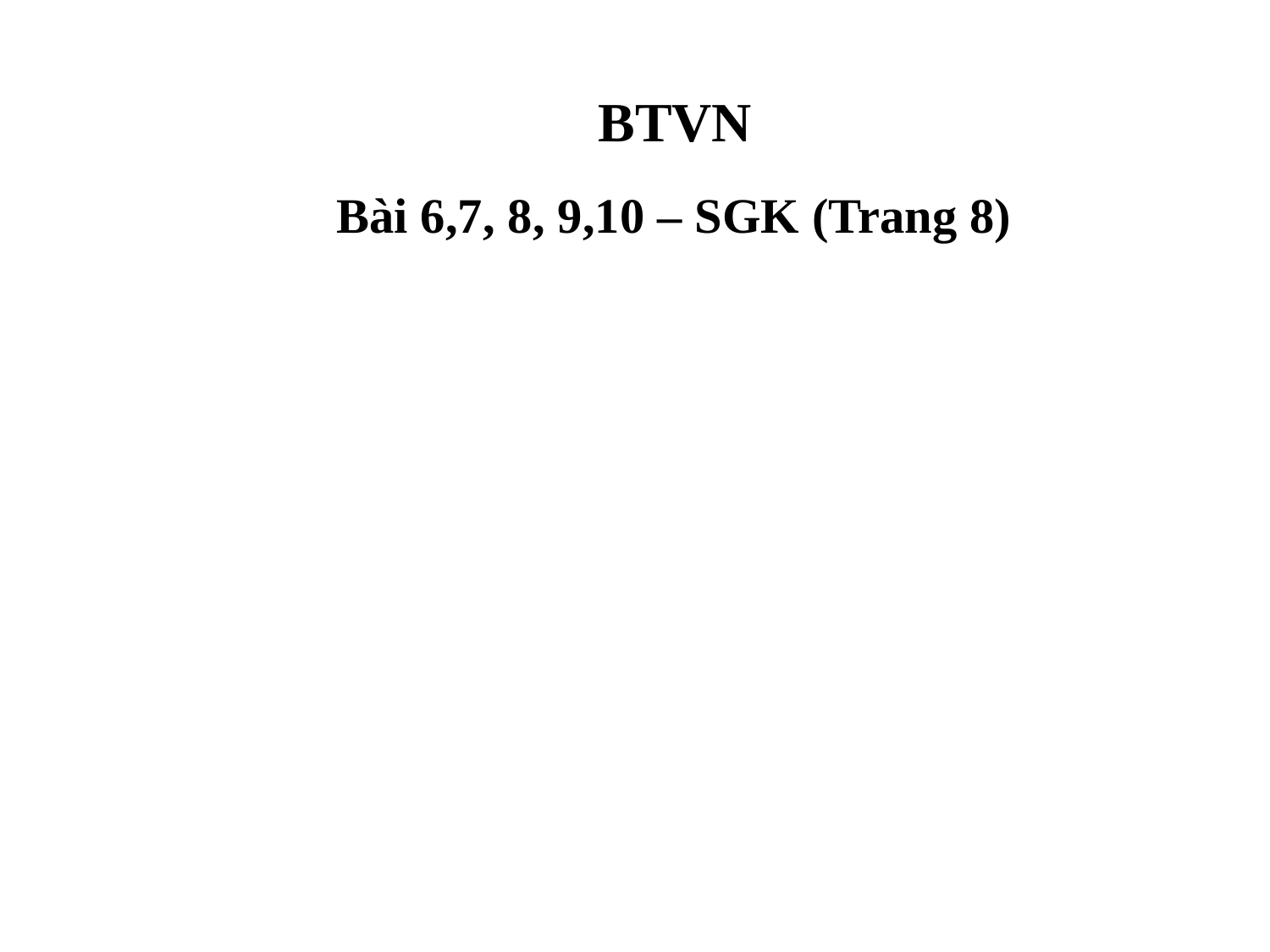

# BTVN Bài 6,7, 8, 9,10 – SGK (Trang 8)